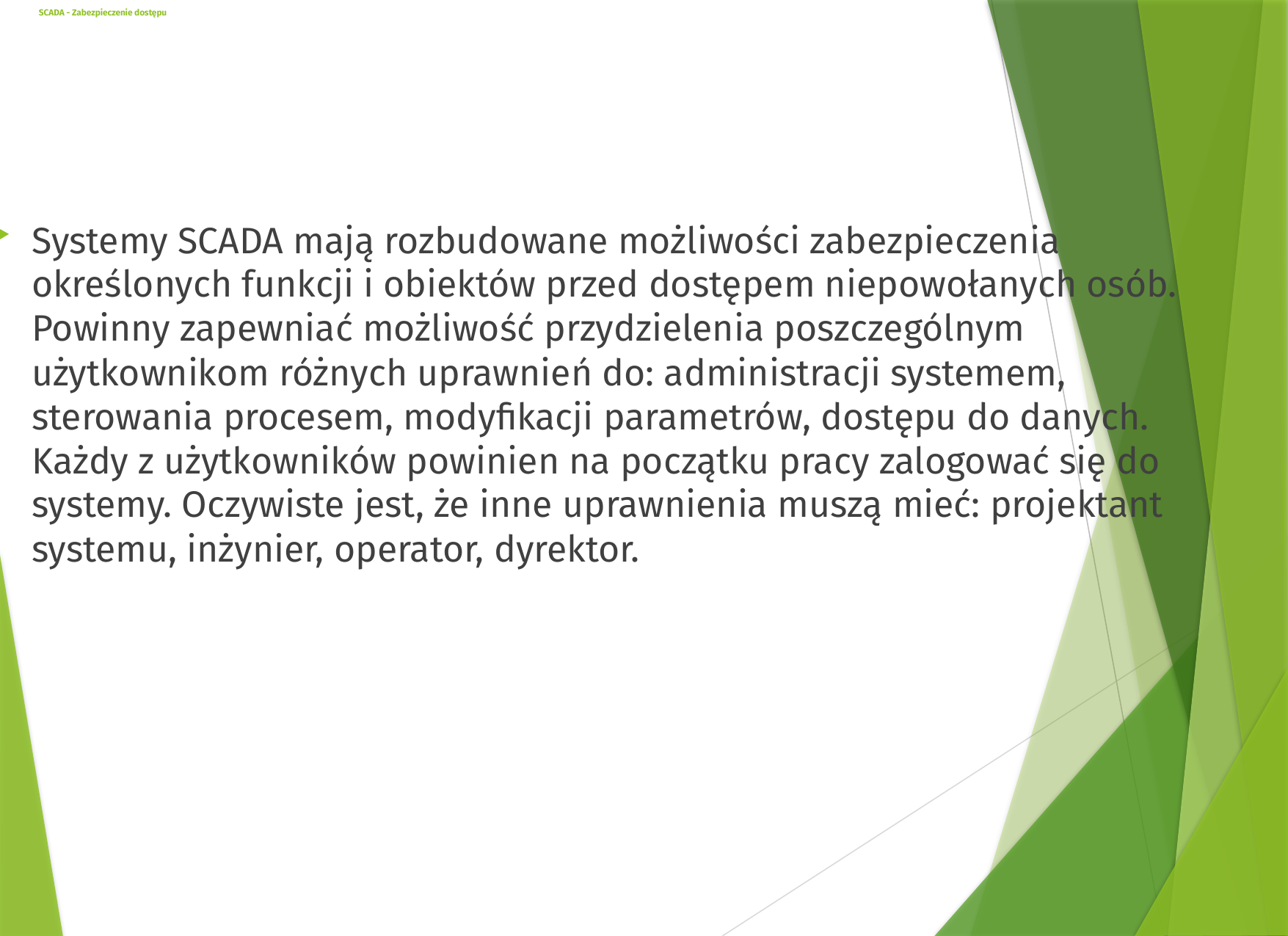

# SCADA - Zabezpieczenie dostępu
Systemy SCADA mają rozbudowane możliwości zabezpieczenia określonych funkcji i obiektów przed dostępem niepowołanych osób. Powinny zapewniać możliwość przydzielenia poszczególnym użytkownikom różnych uprawnień do: administracji systemem, sterowania procesem, modyfikacji parametrów, dostępu do danych. Każdy z użytkowników powinien na początku pracy zalogować się do systemy. Oczywiste jest, że inne uprawnienia muszą mieć: projektant systemu, inżynier, operator, dyrektor.